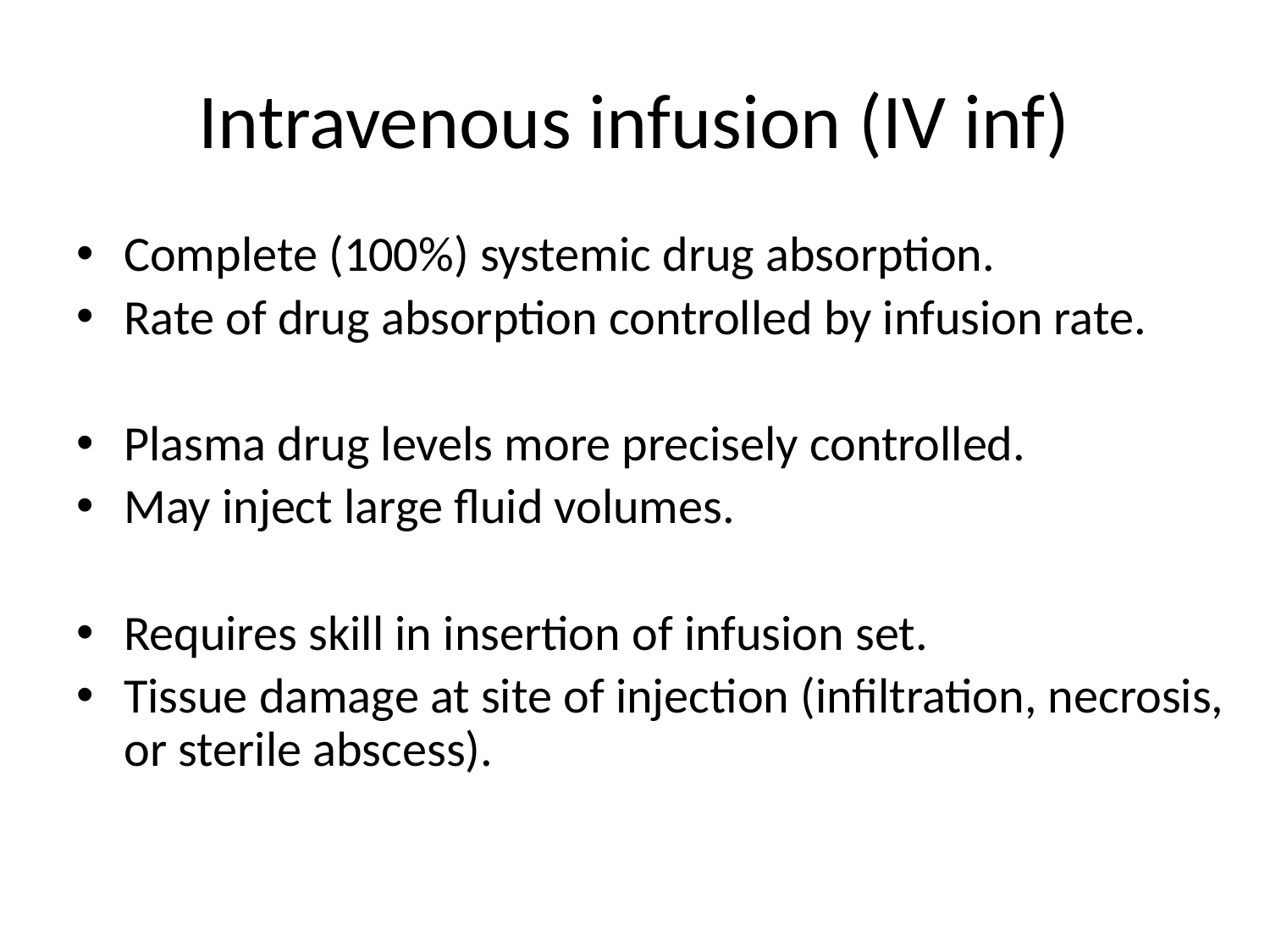

# Intravenous infusion (IV inf)
Complete (100%) systemic drug absorption.
Rate of drug absorption controlled by infusion rate.

Plasma drug levels more precisely controlled.
May inject large fluid volumes.

Requires skill in insertion of infusion set.
Tissue damage at site of injection (infiltration, necrosis, or sterile abscess).